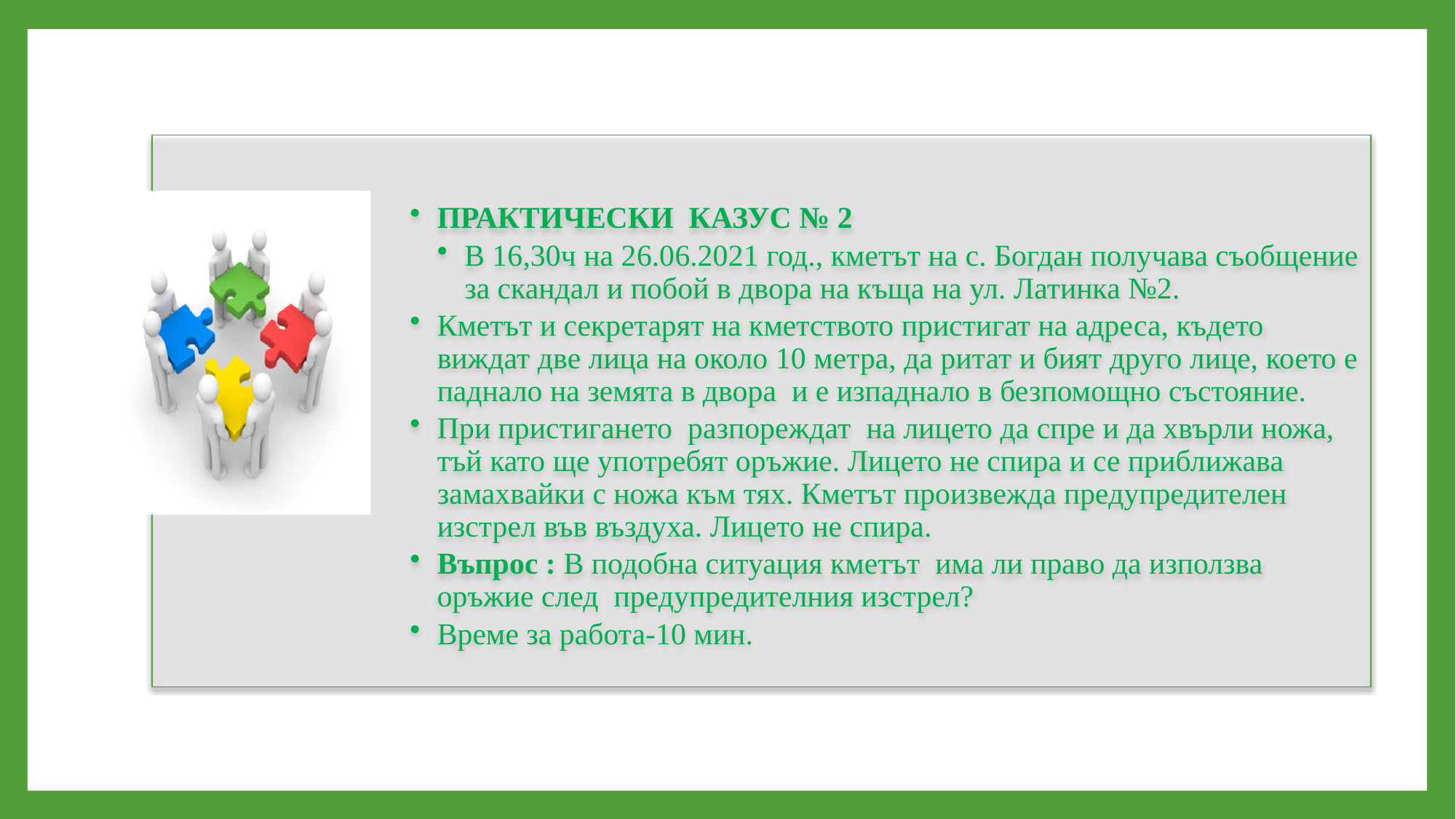

ПРАКТИЧЕСКИ  КАЗУС № 2
В 16,30ч на 26.06.2021 год., кметът на с. Богдан получава съобщение за скандал и побой в двора на къща на ул. Латинка №2.
Кметът и секретарят на кметството пристигат на адреса, където виждат две лица на около 10 метра, да ритат и бият друго лице, което е паднало на земята в двора  и е изпаднало в безпомощно състояние.
При пристигането  разпореждат  на лицето да спре и да хвърли ножа, тъй като ще употребят оръжие. Лицето не спира и се приближава замахвайки с ножа към тях. Кметът произвежда предупредителен изстрел във въздуха. Лицето не спира.
Въпрос : В подобна ситуация кметът  има ли право да използва оръжие след  предупредителния изстрел?
Време за работа-10 мин.